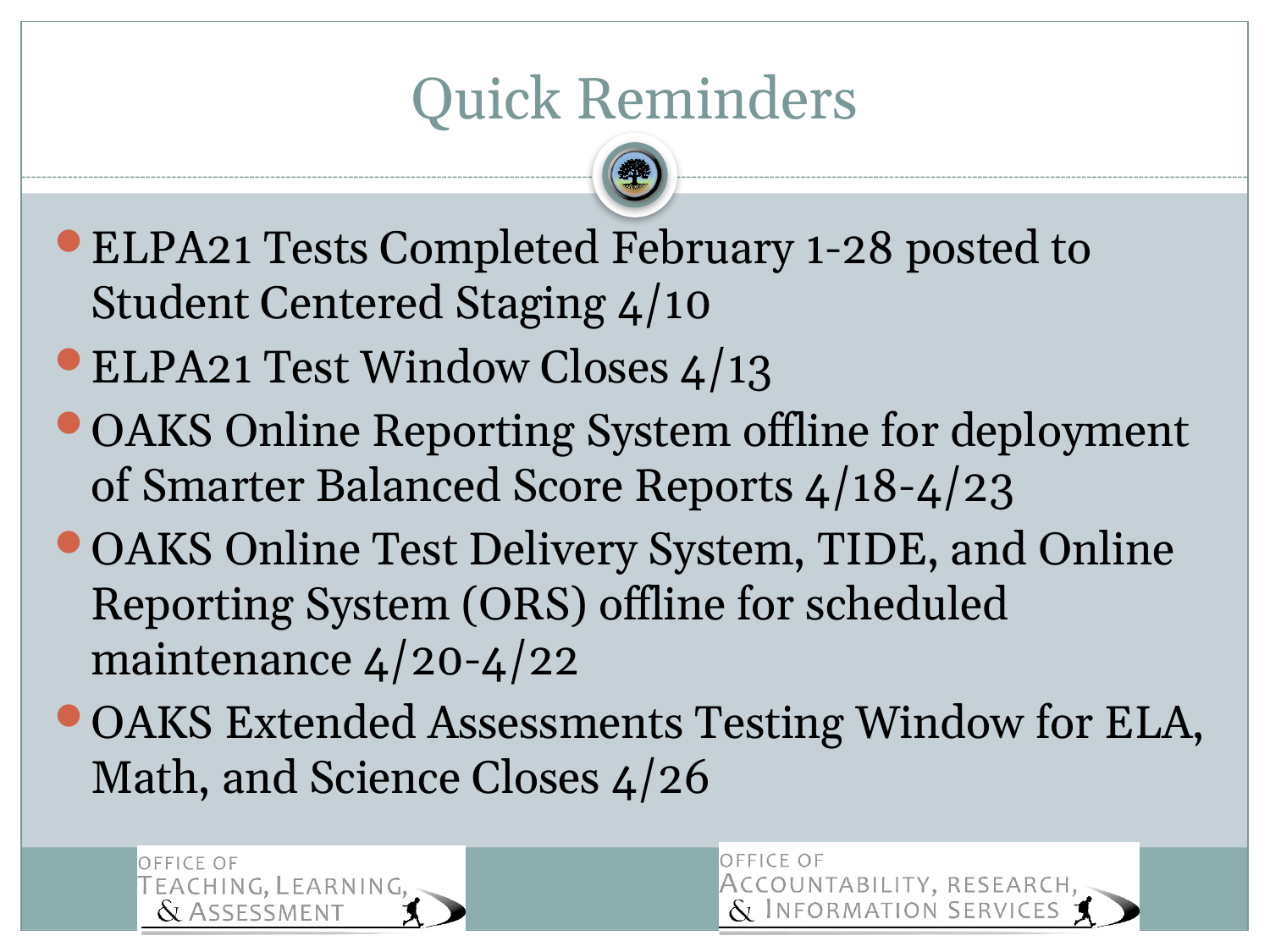

# Quick Reminders

ELPA21 Tests Completed February 1-28 posted to Student Centered Staging 4/10
ELPA21 Test Window Closes 4/13
OAKS Online Reporting System offline for deployment of Smarter Balanced Score Reports 4/18-4/23
OAKS Online Test Delivery System, TIDE, and Online Reporting System (ORS) offline for scheduled maintenance 4/20-4/22
OAKS Extended Assessments Testing Window for ELA, Math, and Science Closes 4/26